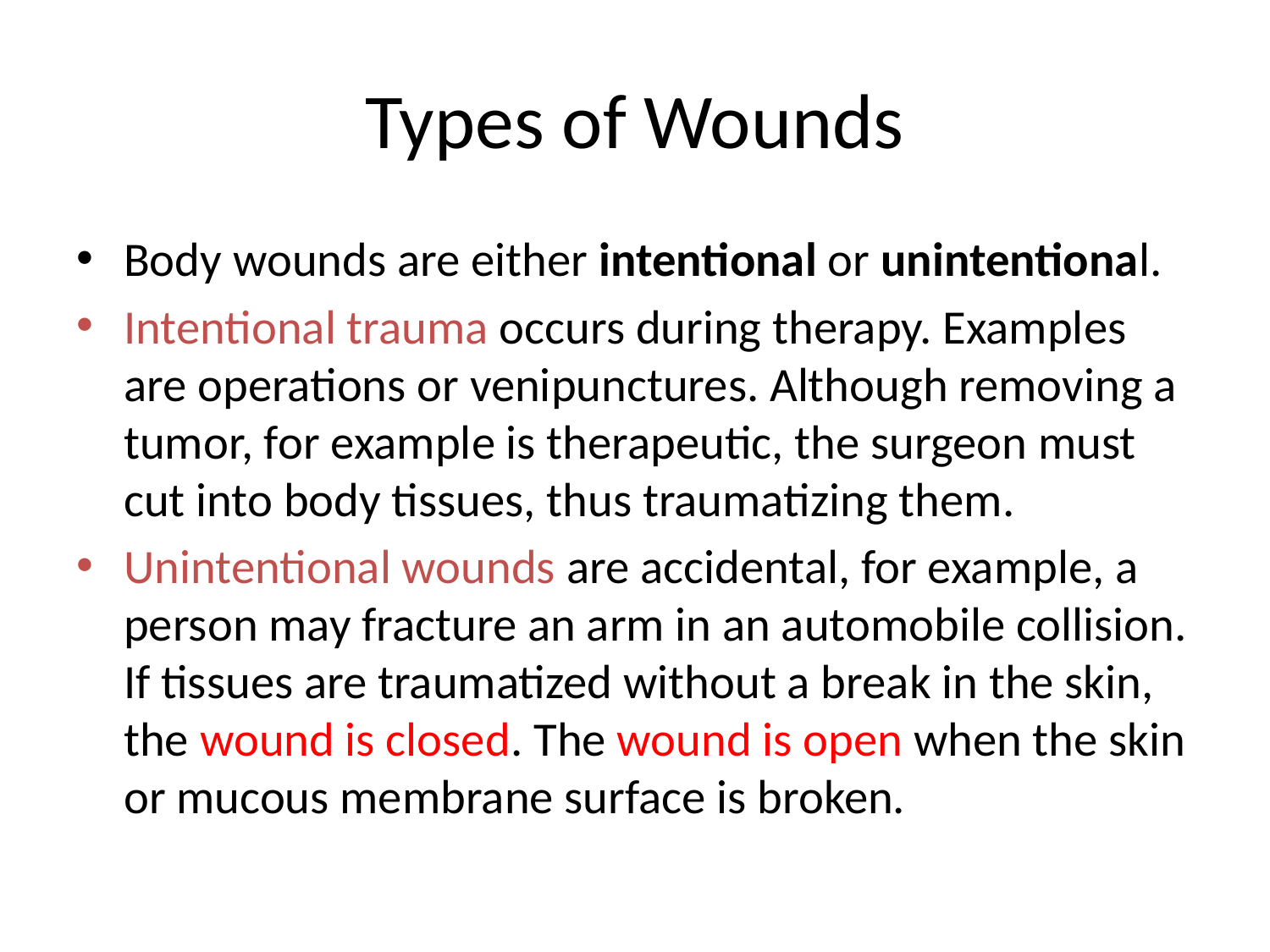

# Types of Wounds
Body wounds are either intentional or unintentional.
Intentional trauma occurs during therapy. Examples are operations or venipunctures. Although removing a tumor, for example is therapeutic, the surgeon must cut into body tissues, thus traumatizing them.
Unintentional wounds are accidental, for example, a person may fracture an arm in an automobile collision. If tissues are traumatized without a break in the skin, the wound is closed. The wound is open when the skin or mucous membrane surface is broken.